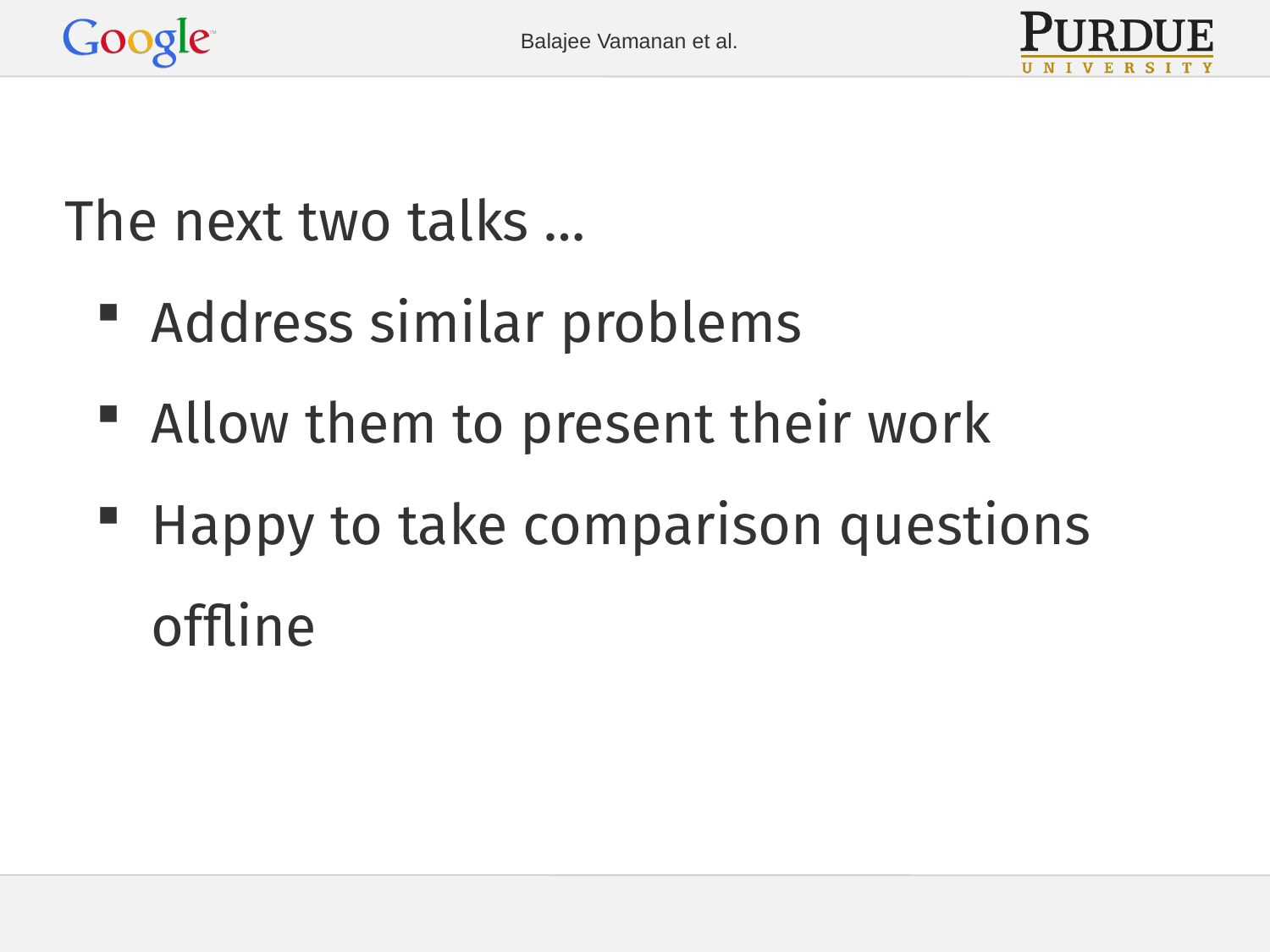

The next two talks …
Address similar problems
Allow them to present their work
Happy to take comparison questions offline